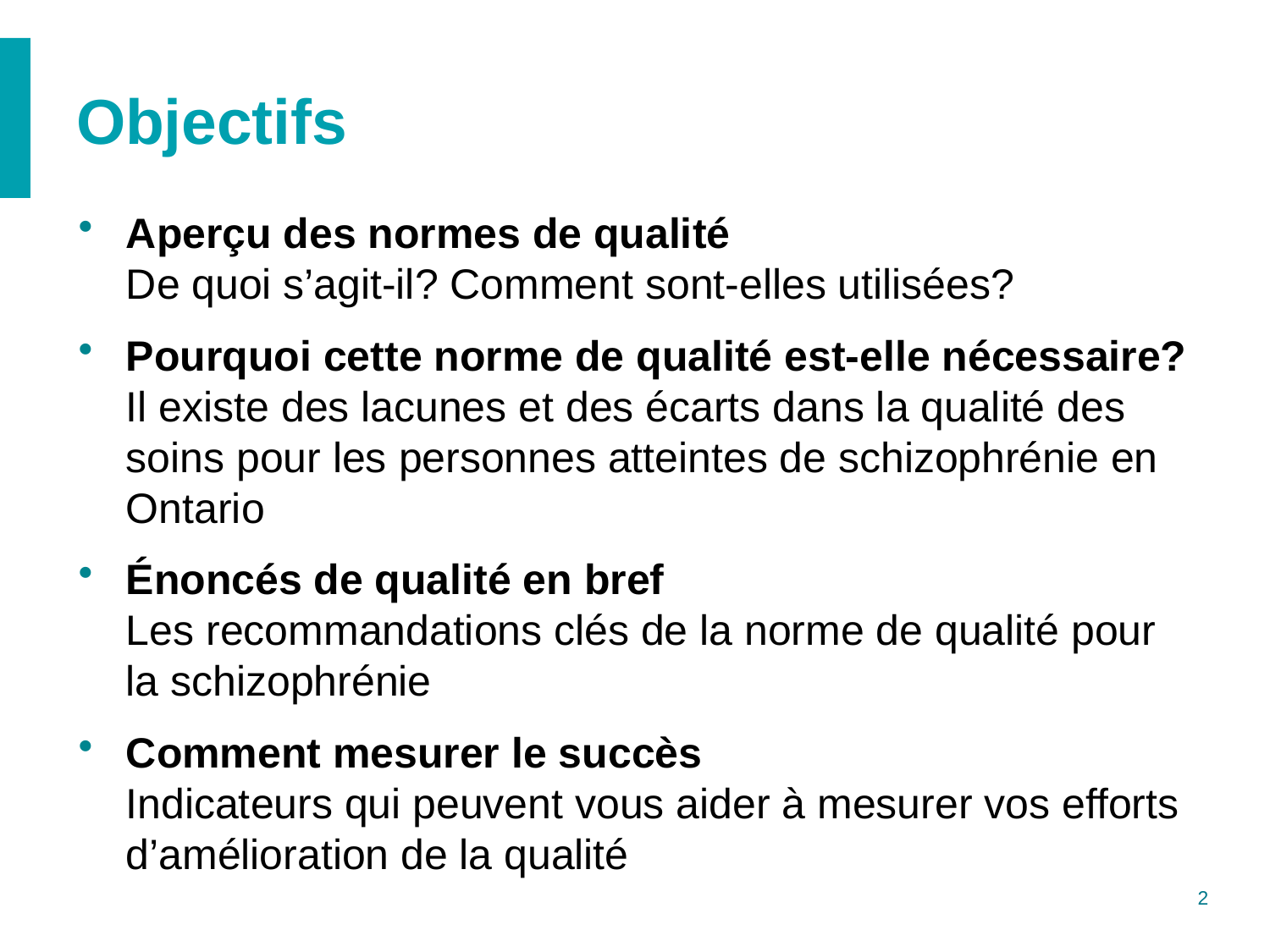

# Objectifs
Aperçu des normes de qualité
De quoi s’agit-il? Comment sont-elles utilisées?
Pourquoi cette norme de qualité est-elle nécessaire?
Il existe des lacunes et des écarts dans la qualité des soins pour les personnes atteintes de schizophrénie en Ontario
Énoncés de qualité en bref
Les recommandations clés de la norme de qualité pour la schizophrénie
Comment mesurer le succès
Indicateurs qui peuvent vous aider à mesurer vos efforts d’amélioration de la qualité